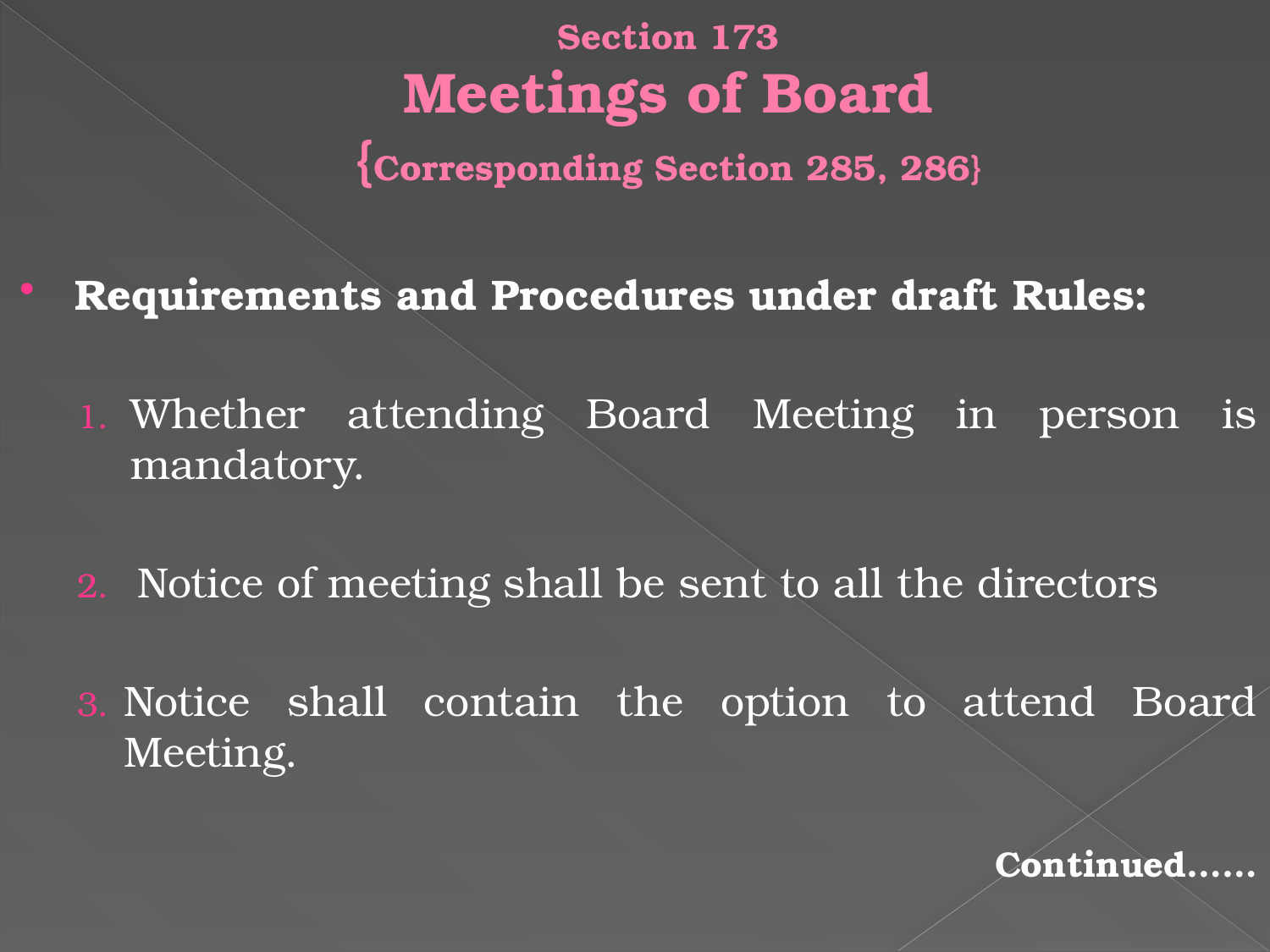

# Section 173 Meetings of Board {Corresponding Section 285, 286}
Requirements and Procedures under draft Rules:

Whether attending Board Meeting in person is mandatory.

 Notice of meeting shall be sent to all the directors

Notice shall contain the option to attend Board Meeting.

Continued……